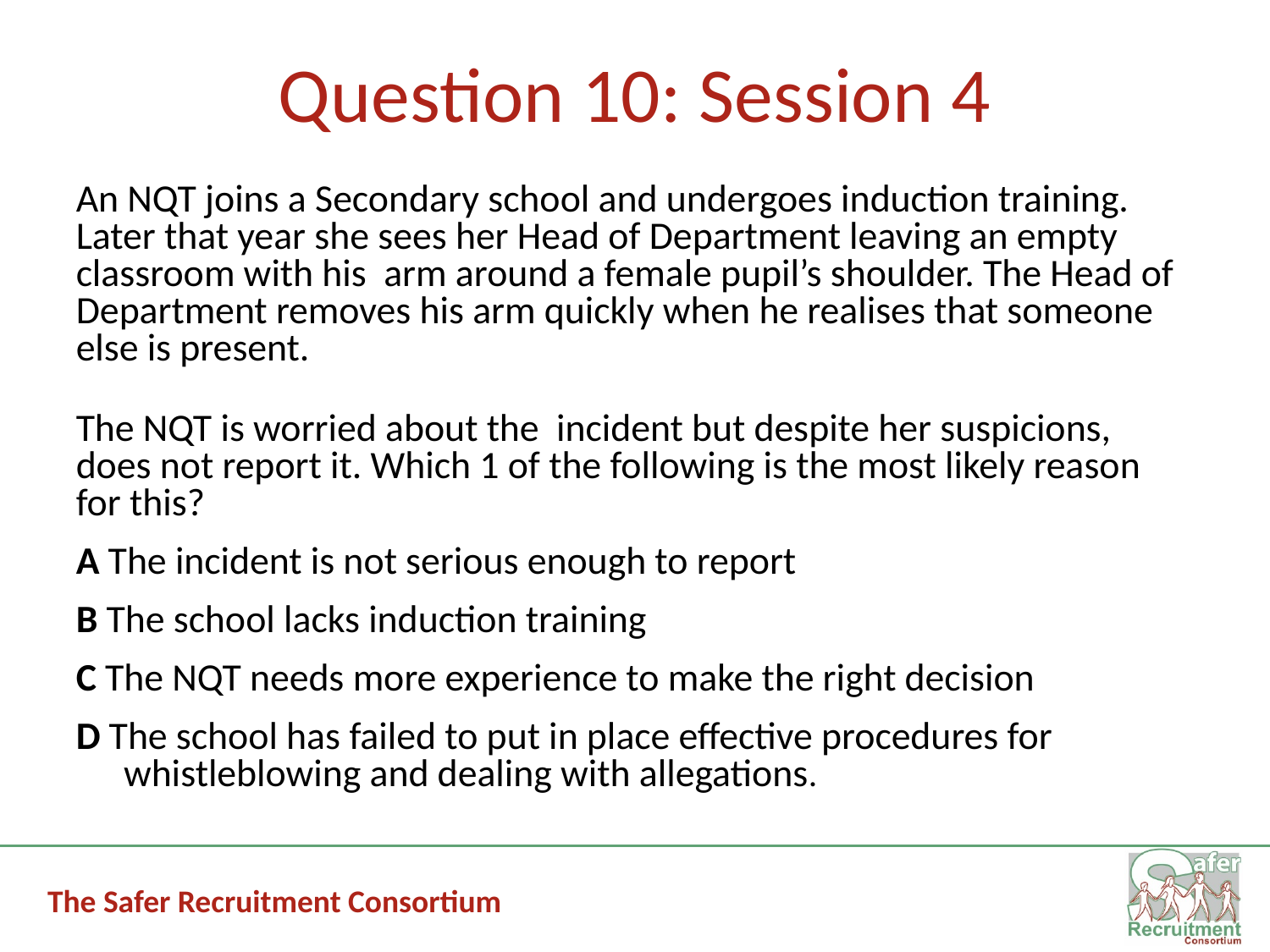

# Question 10: Session 4
An NQT joins a Secondary school and undergoes induction training. Later that year she sees her Head of Department leaving an empty classroom with his  arm around a female pupil’s shoulder. The Head of Department removes his arm quickly when he realises that someone else is present.

The NQT is worried about the  incident but despite her suspicions, does not report it. Which 1 of the following is the most likely reason for this?
A The incident is not serious enough to report
B The school lacks induction training
C The NQT needs more experience to make the right decision
D The school has failed to put in place effective procedures for whistleblowing and dealing with allegations.